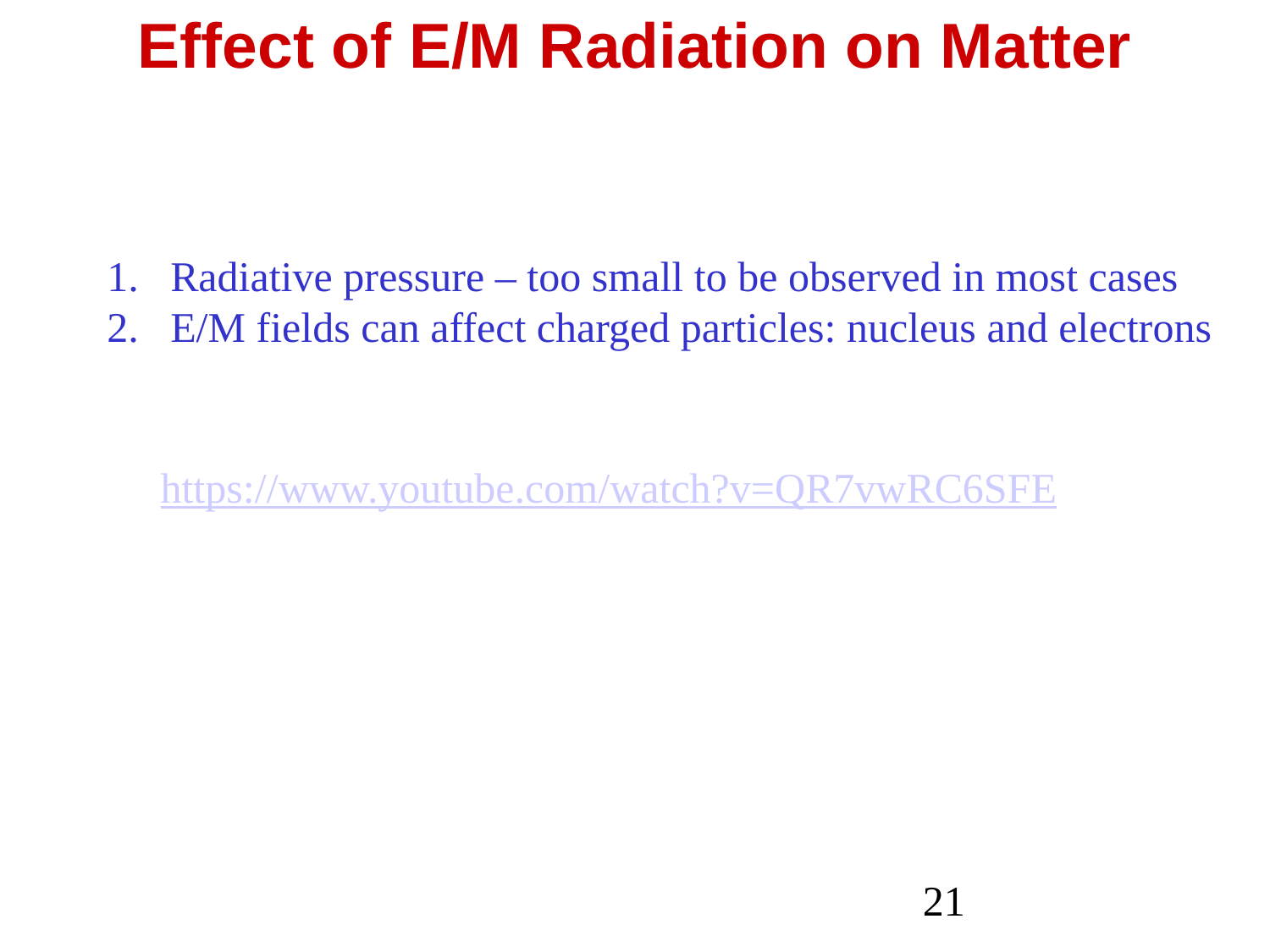

# Effect of E/M Radiation on Matter
Radiative pressure – too small to be observed in most cases
E/M fields can affect charged particles: nucleus and electrons
https://www.youtube.com/watch?v=QR7vwRC6SFE

21